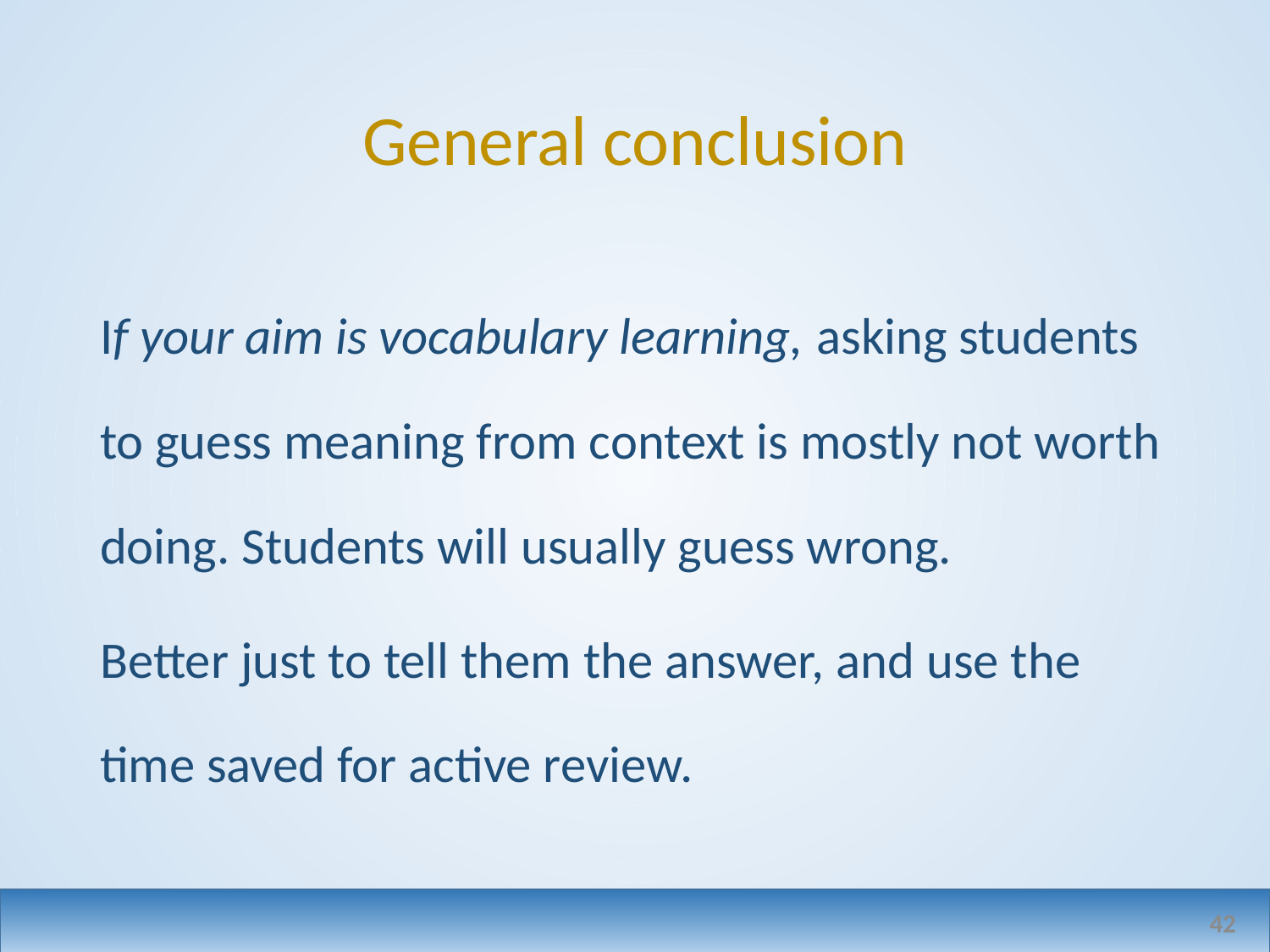

# General conclusion
If your aim is vocabulary learning, asking students to guess meaning from context is mostly not worth doing. Students will usually guess wrong.
Better just to tell them the answer, and use the time saved for active review.

42